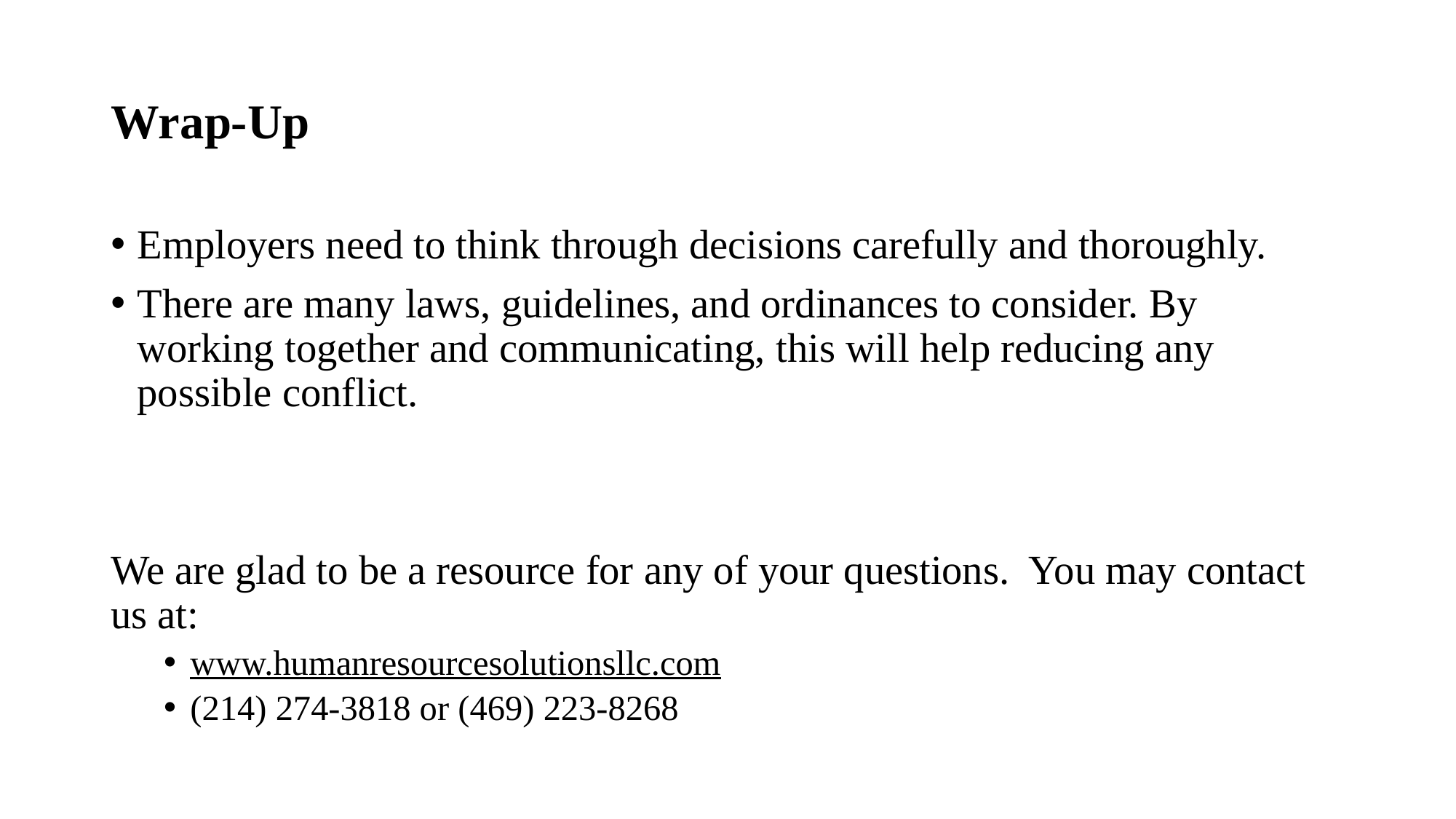

# Wrap-Up
Employers need to think through decisions carefully and thoroughly.
There are many laws, guidelines, and ordinances to consider. By working together and communicating, this will help reducing any possible conflict.

We are glad to be a resource for any of your questions.  You may contact us at:
www.humanresourcesolutionsllc.com
(214) 274-3818 or (469) 223-8268